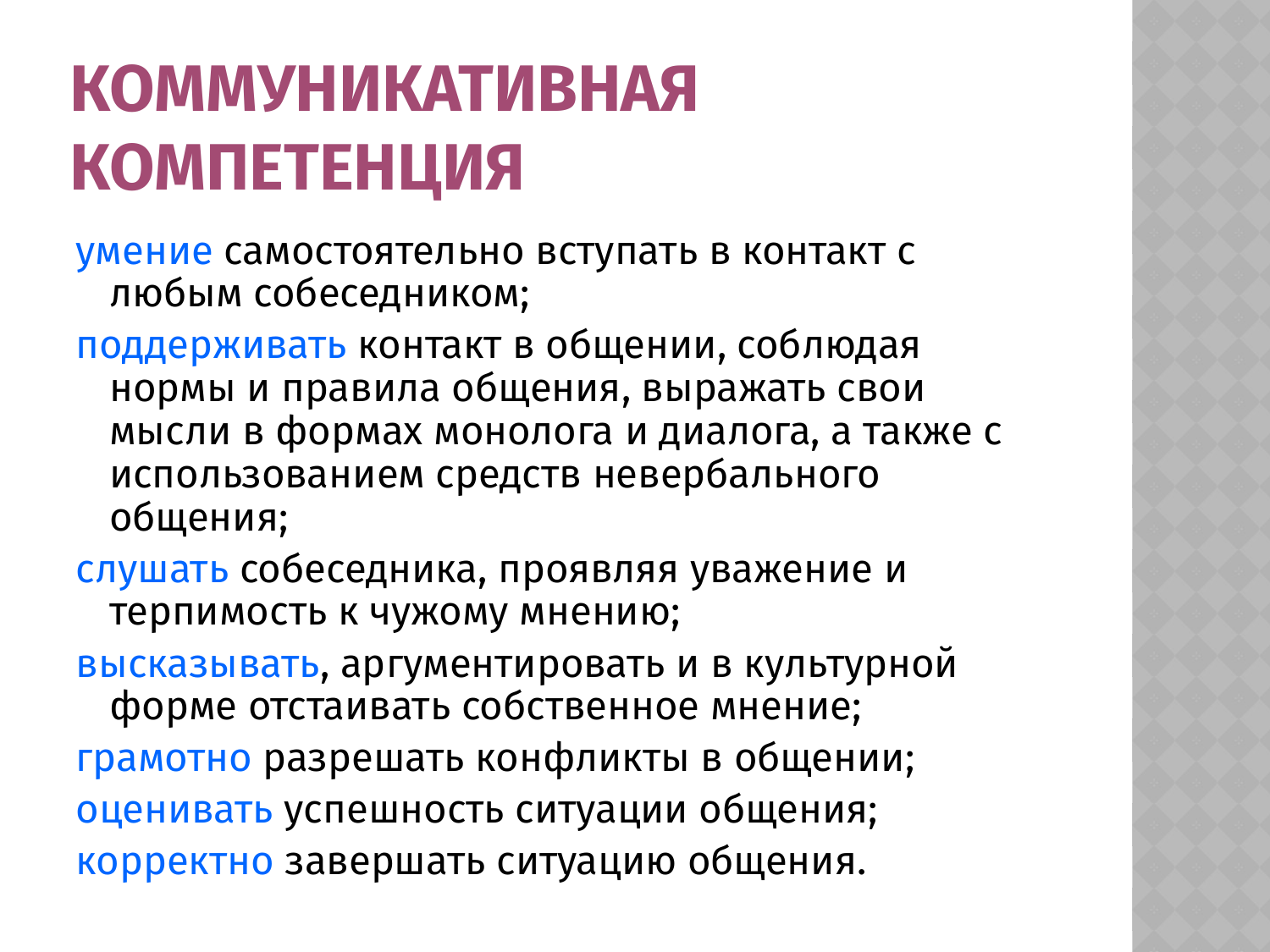

# Коммуникативная компетенция
умение самостоятельно вступать в контакт с любым собеседником;
поддерживать контакт в общении, соблюдая нормы и правила общения, выражать свои мысли в формах монолога и диалога, а также с использованием средств невербального общения;
слушать собеседника, проявляя уважение и терпимость к чужому мнению;
высказывать, аргументировать и в культурной форме отстаивать собственное мнение;
грамотно разрешать конфликты в общении;
оценивать успешность ситуации общения;
корректно завершать ситуацию общения.